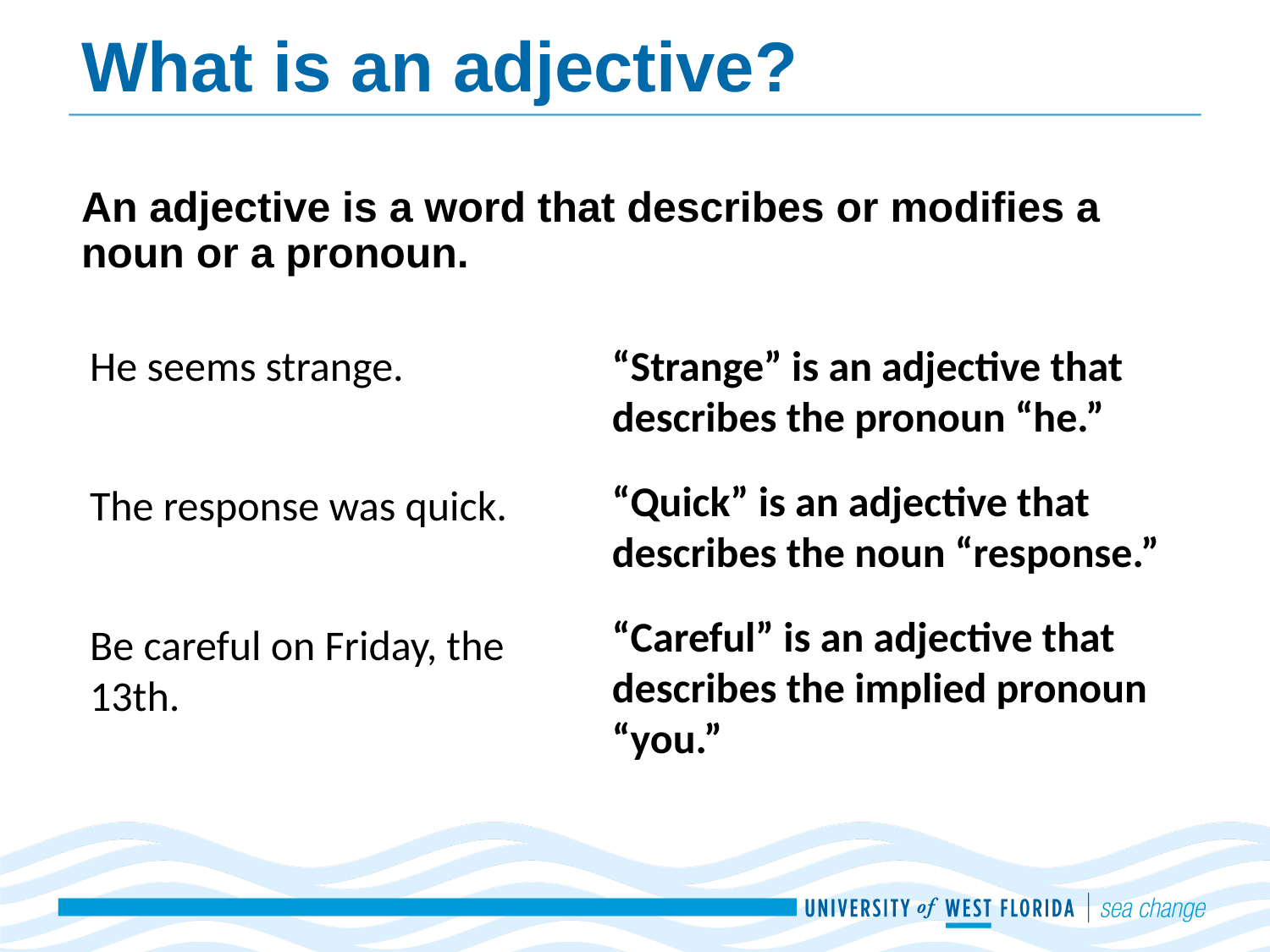

# What is an adjective?
An adjective is a word that describes or modifies a noun or a pronoun.

He seems strange.

The response was quick.

Be careful on Friday, the 13th.

“Strange” is an adjective that describes the pronoun “he.”

“Quick” is an adjective that describes the noun “response.”

“Careful” is an adjective that describes the implied pronoun “you.”